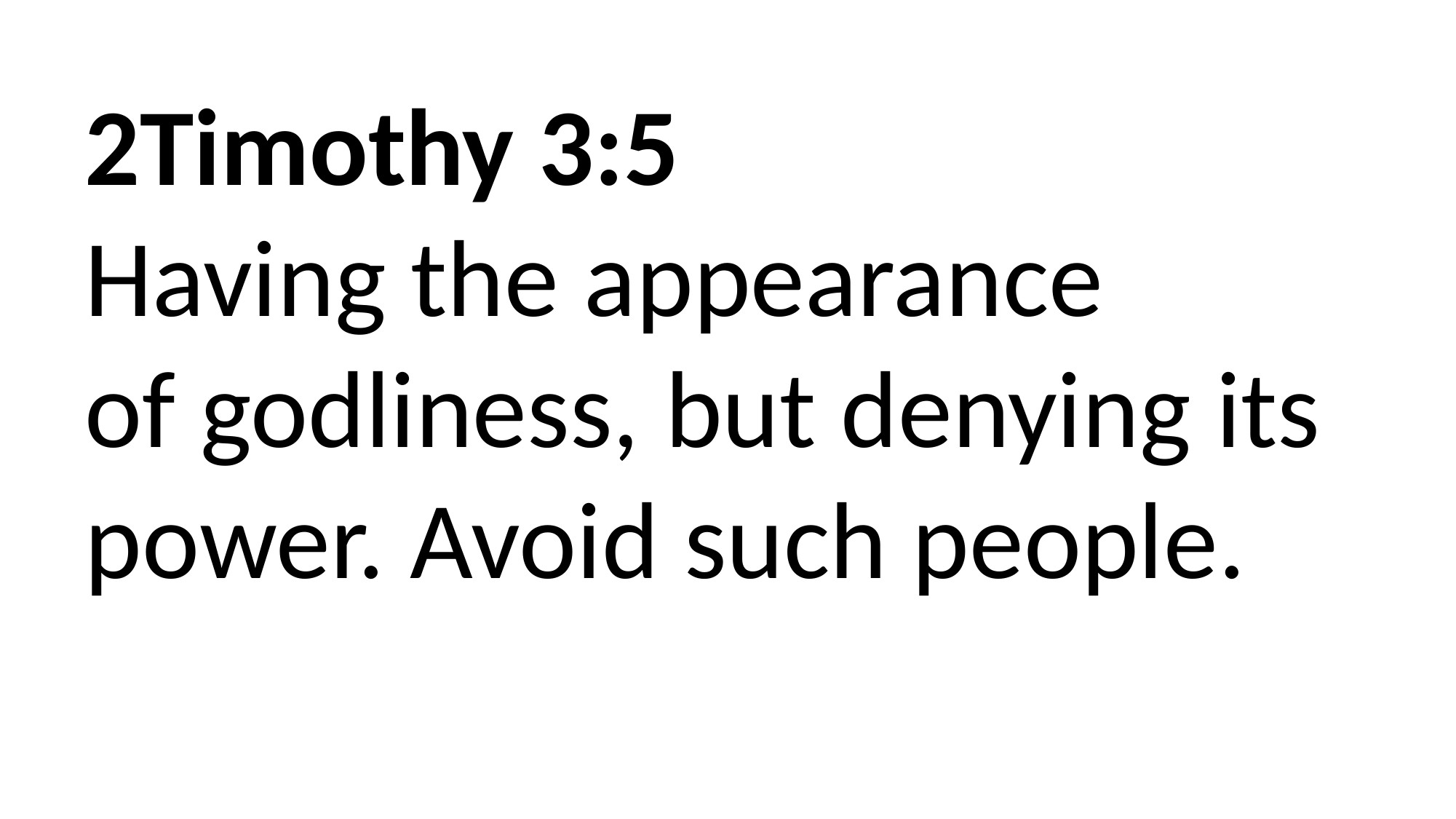

2Timothy 3:5
Having the appearance of godliness, but denying its power. Avoid such people.